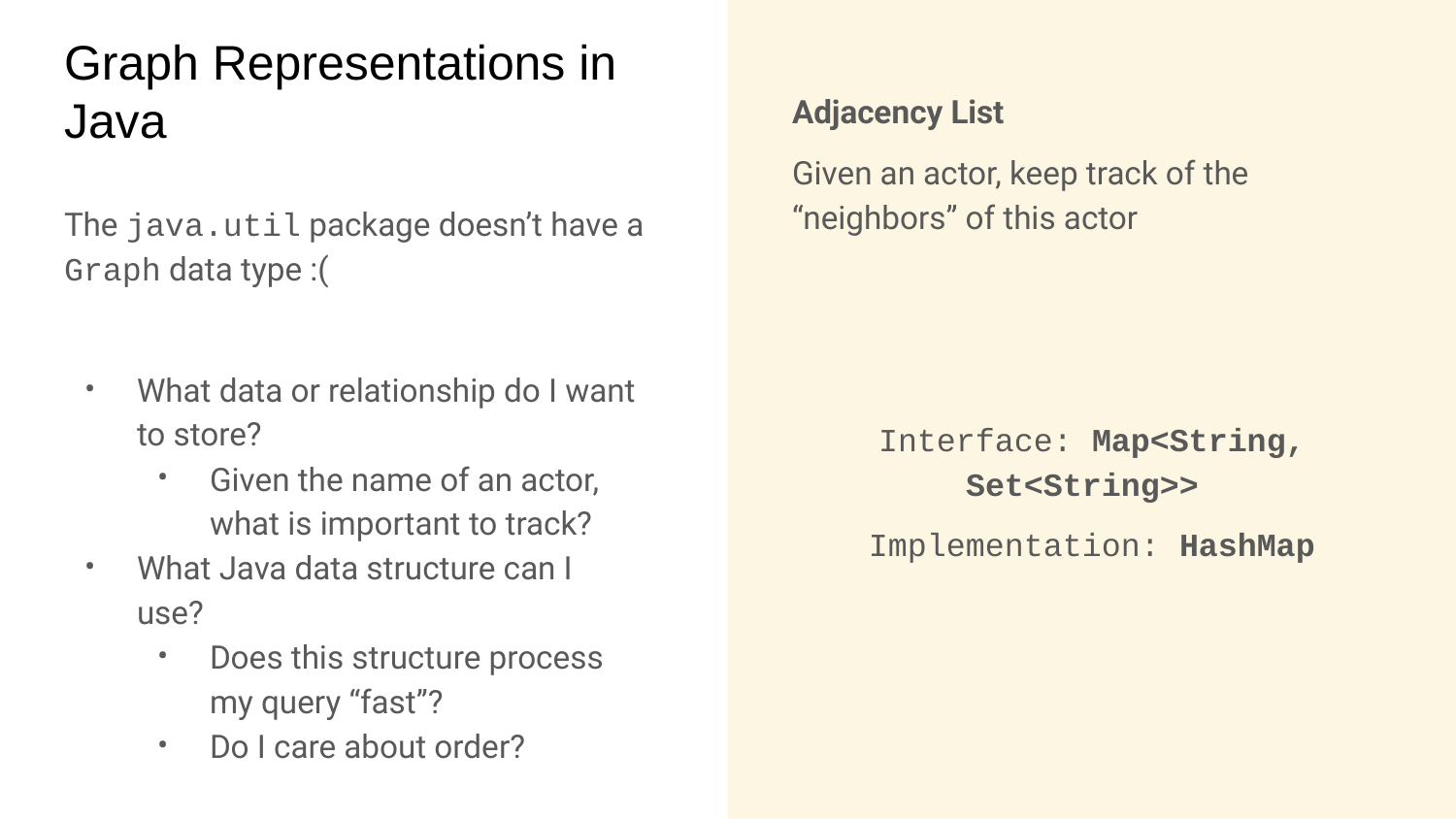

Adjacency List
Given an actor, keep track of the “neighbors” of this actor

# Graph Representations in Java
The java.util package doesn’t have a Graph data type :(

What data or relationship do I want to store?
Given the name of an actor, what is important to track?
What Java data structure can I use?
Does this structure process my query “fast”?
Do I care about order?
Interface: Map<String, Set<String>>
Implementation: HashMap